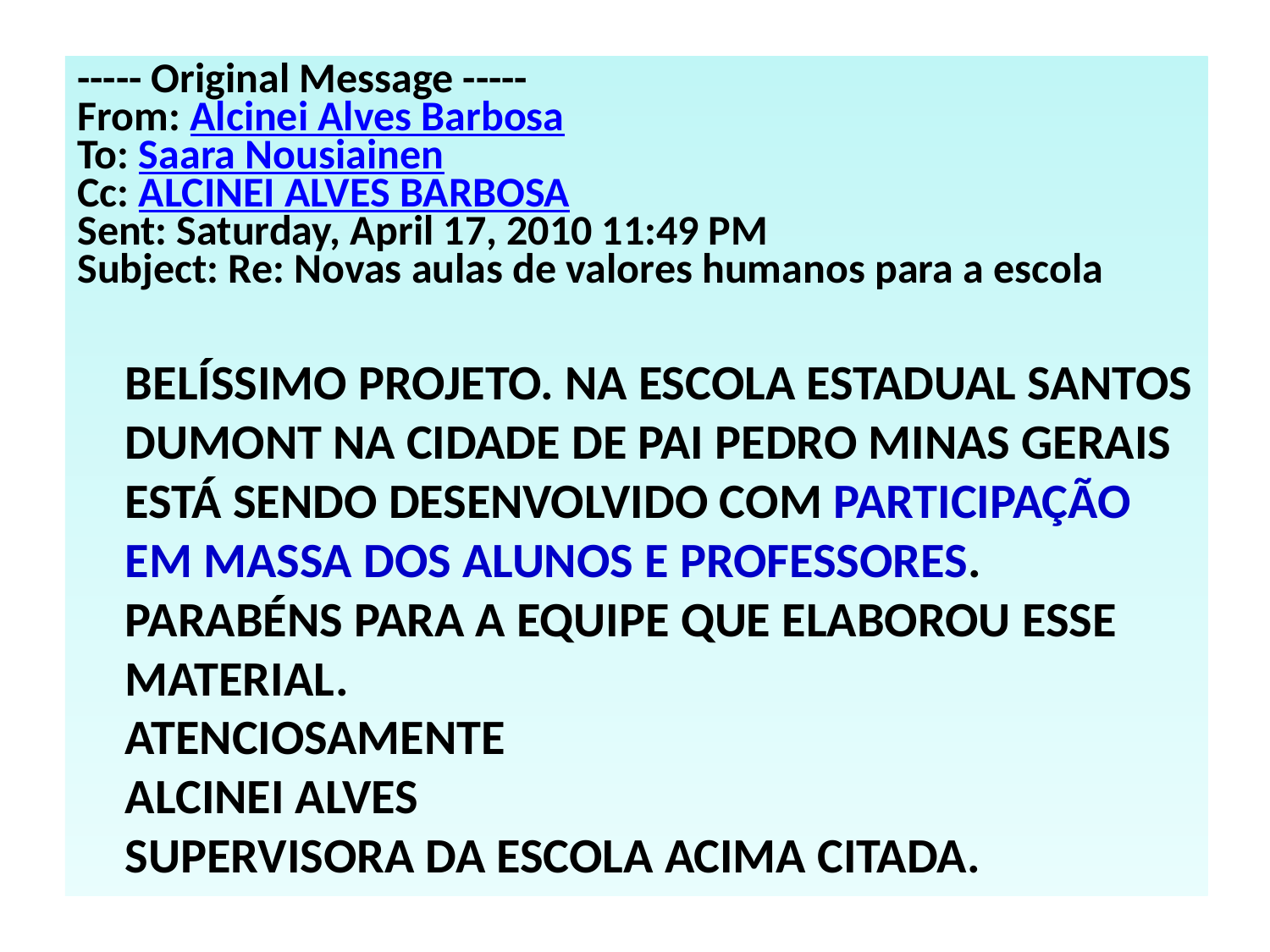

----- Original Message -----
From: Alcinei Alves Barbosa
To: Saara Nousiainen
Cc: ALCINEI ALVES BARBOSA
Sent: Saturday, April 17, 2010 11:49 PM
Subject: Re: Novas aulas de valores humanos para a escola

	BELÍSSIMO PROJETO. NA ESCOLA ESTADUAL SANTOS DUMONT NA CIDADE DE PAI PEDRO MINAS GERAIS ESTÁ SENDO DESENVOLVIDO COM PARTICIPAÇÃO EM MASSA DOS ALUNOS E PROFESSORES. PARABÉNS PARA A EQUIPE QUE ELABOROU ESSE MATERIAL.
	ATENCIOSAMENTE
	ALCINEI ALVES
	SUPERVISORA DA ESCOLA ACIMA CITADA.